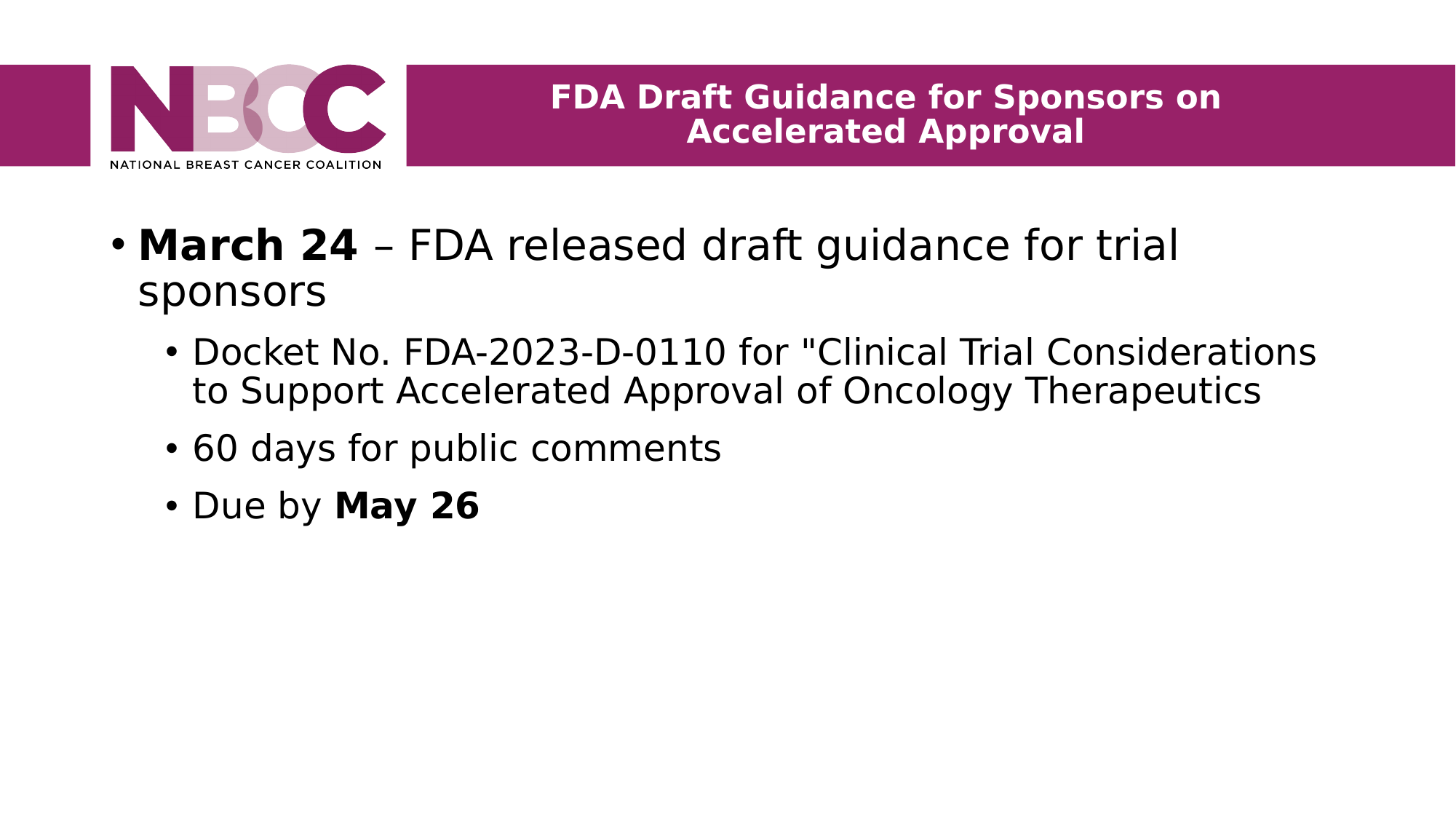

FDA Draft Guidance for Sponsors on Accelerated Approval
March 24 – FDA released draft guidance for trial sponsors
Docket No. FDA-2023-D-0110 for "Clinical Trial Considerations to Support Accelerated Approval of Oncology Therapeutics
60 days for public comments
Due by May 26